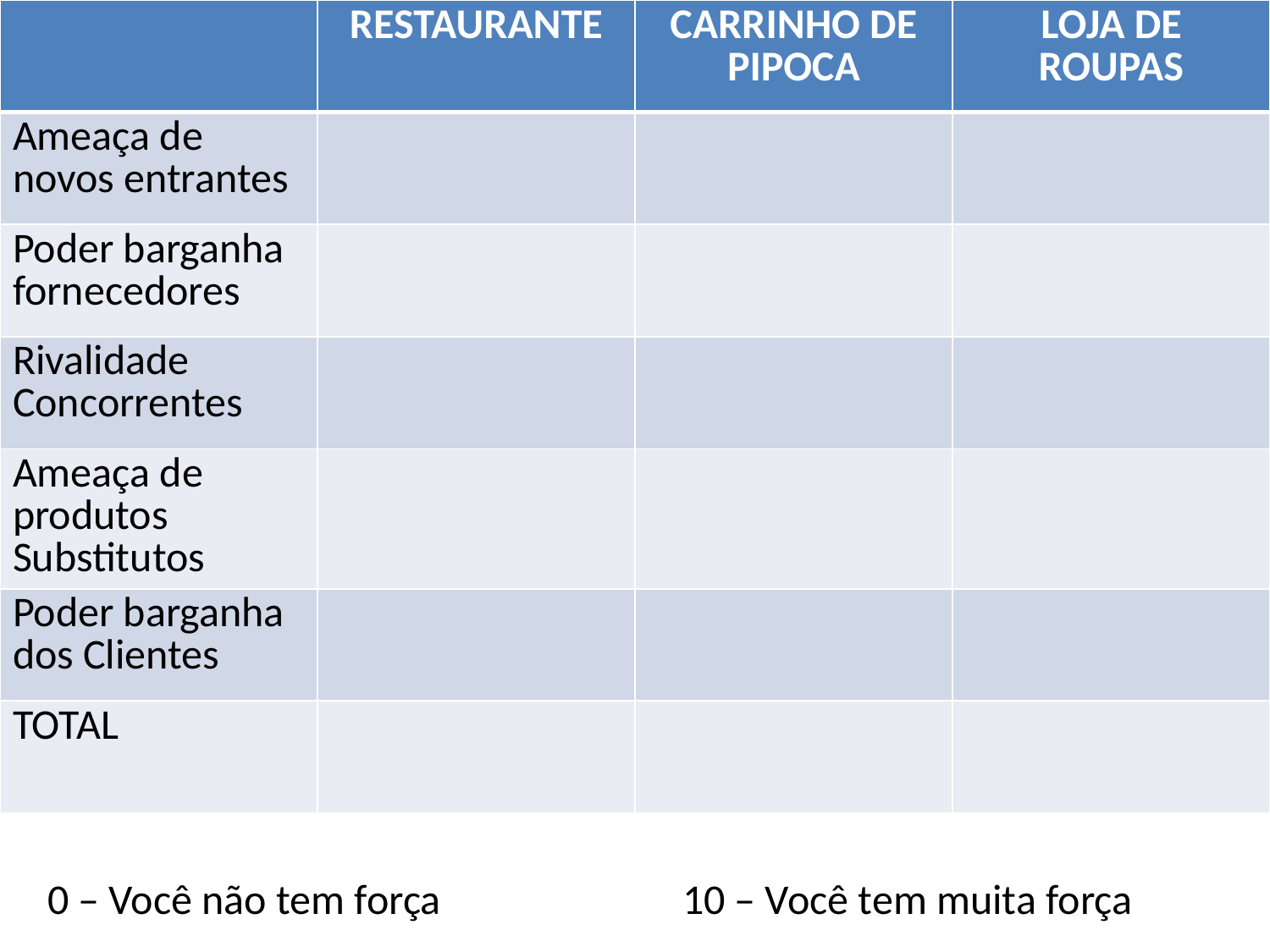

|  | RESTAURANTE | CARRINHO DE PIPOCA | LOJA DE ROUPAS |
| --- | --- | --- | --- |
| Ameaça de novos entrantes |  |  |  |
| Poder barganha fornecedores |  |  |  |
| Rivalidade Concorrentes |  |  |  |
| Ameaça de produtos Substitutos |  |  |  |
| Poder barganha dos Clientes |  |  |  |
| TOTAL |  |  |  |
0 – Você não tem força		10 – Você tem muita força